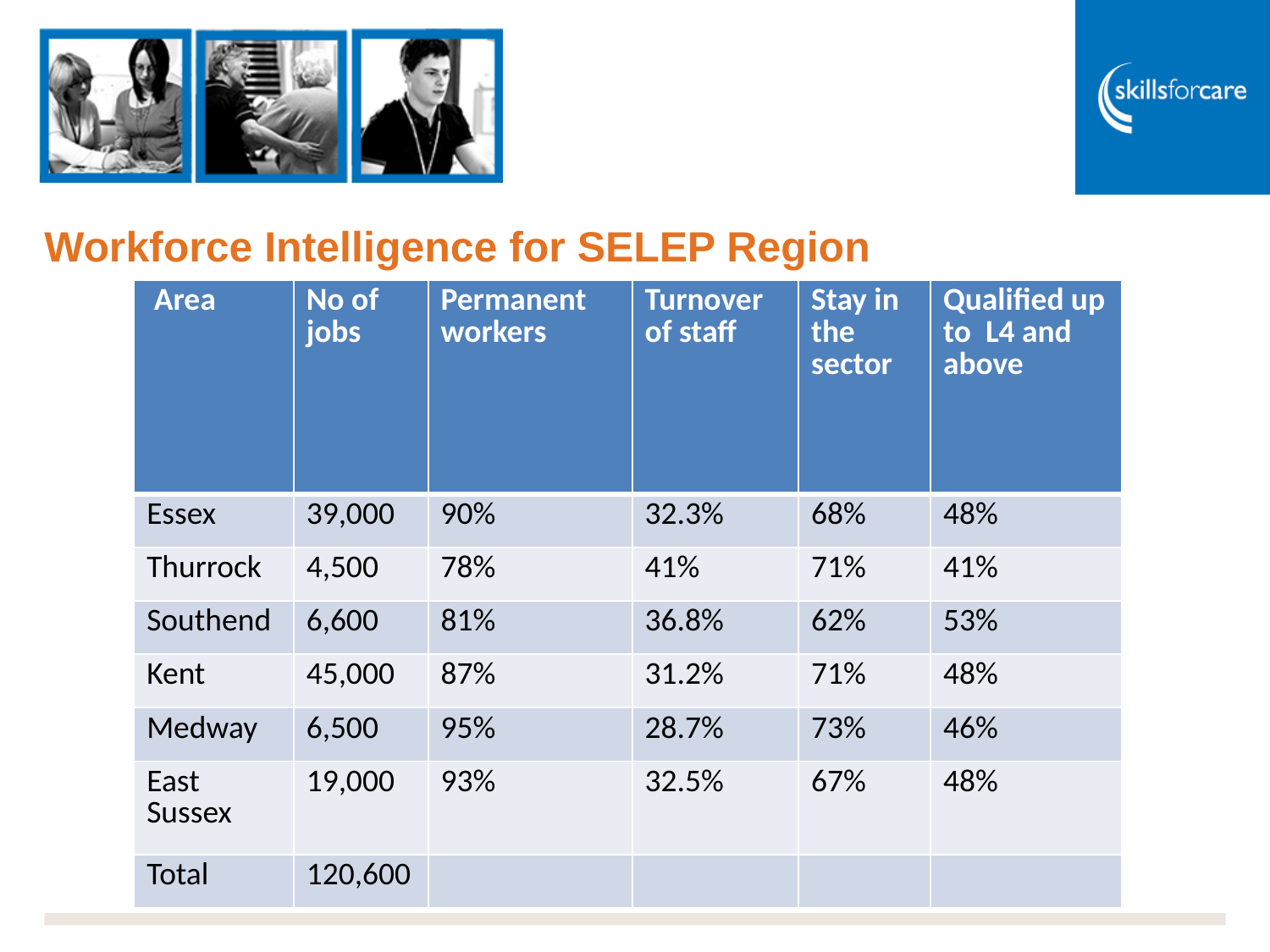

# Workforce Intelligence for SELEP Region
| Area | No of jobs | Permanent workers | Turnover of staff | Stay in the sector | Qualified up to L4 and above |
| --- | --- | --- | --- | --- | --- |
| Essex | 39,000 | 90% | 32.3% | 68% | 48% |
| Thurrock | 4,500 | 78% | 41% | 71% | 41% |
| Southend | 6,600 | 81% | 36.8% | 62% | 53% |
| Kent | 45,000 | 87% | 31.2% | 71% | 48% |
| Medway | 6,500 | 95% | 28.7% | 73% | 46% |
| East Sussex | 19,000 | 93% | 32.5% | 67% | 48% |
| Total | 120,600 |  |  |  |  |